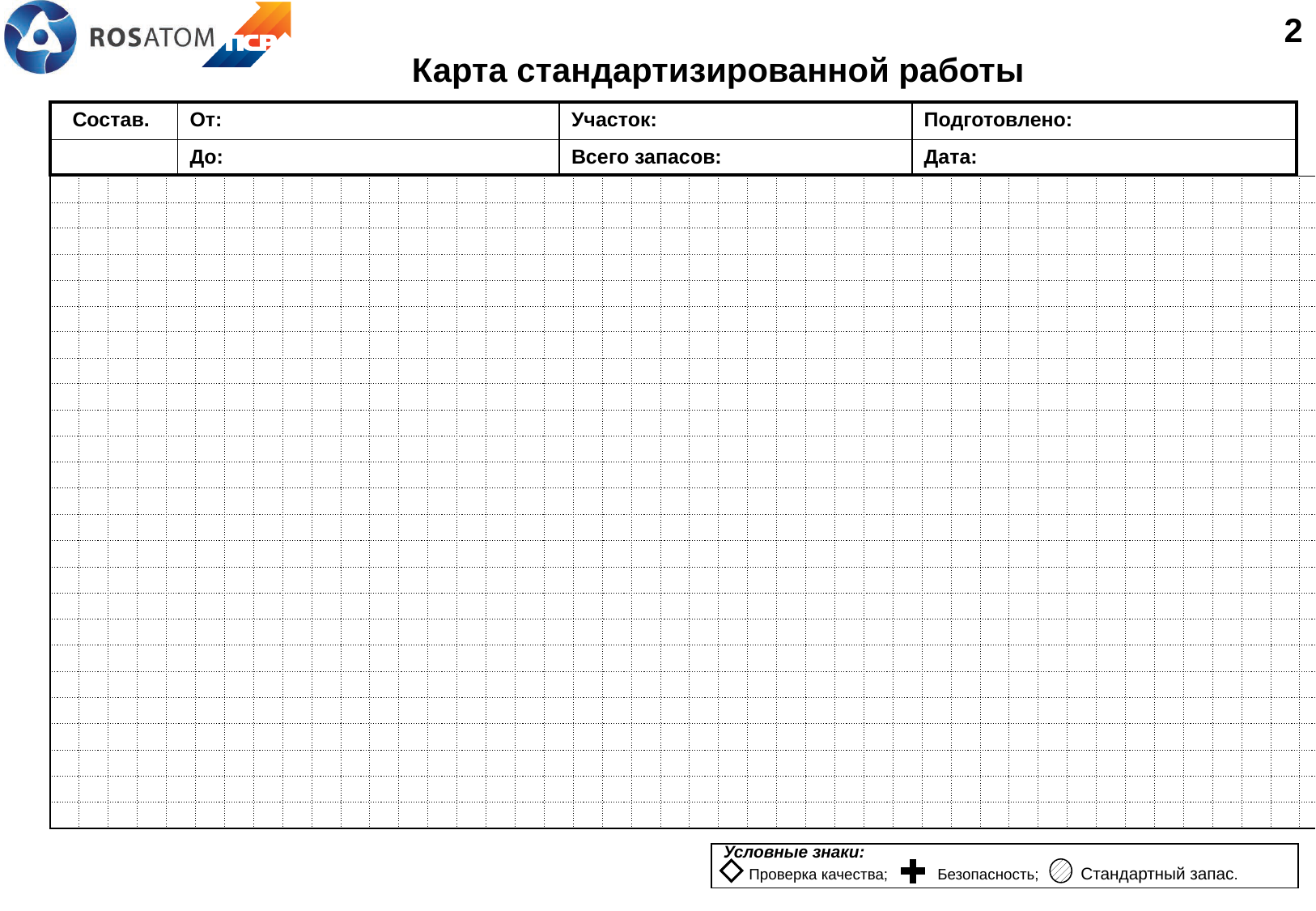

2
# Карта стандартизированной работы
| Состав. | От: | Участок: | Подготовлено: |
| --- | --- | --- | --- |
|  | До: | Всего запасов: | Дата: |
|  |  |  |  |  |  |  |  |  |  |  |  |  |  |  |  |  |  |  |  |  |  |  |  |  |  |  |  |  |  |  |  |  |  |  |  |  |  |  |  |  |  |  |  |  |
| --- | --- | --- | --- | --- | --- | --- | --- | --- | --- | --- | --- | --- | --- | --- | --- | --- | --- | --- | --- | --- | --- | --- | --- | --- | --- | --- | --- | --- | --- | --- | --- | --- | --- | --- | --- | --- | --- | --- | --- | --- | --- | --- | --- | --- |
|  |  |  |  |  |  |  |  |  |  |  |  |  |  |  |  |  |  |  |  |  |  |  |  |  |  |  |  |  |  |  |  |  |  |  |  |  |  |  |  |  |  |  |  |  |
|  |  |  |  |  |  |  |  |  |  |  |  |  |  |  |  |  |  |  |  |  |  |  |  |  |  |  |  |  |  |  |  |  |  |  |  |  |  |  |  |  |  |  |  |  |
|  |  |  |  |  |  |  |  |  |  |  |  |  |  |  |  |  |  |  |  |  |  |  |  |  |  |  |  |  |  |  |  |  |  |  |  |  |  |  |  |  |  |  |  |  |
|  |  |  |  |  |  |  |  |  |  |  |  |  |  |  |  |  |  |  |  |  |  |  |  |  |  |  |  |  |  |  |  |  |  |  |  |  |  |  |  |  |  |  |  |  |
|  |  |  |  |  |  |  |  |  |  |  |  |  |  |  |  |  |  |  |  |  |  |  |  |  |  |  |  |  |  |  |  |  |  |  |  |  |  |  |  |  |  |  |  |  |
|  |  |  |  |  |  |  |  |  |  |  |  |  |  |  |  |  |  |  |  |  |  |  |  |  |  |  |  |  |  |  |  |  |  |  |  |  |  |  |  |  |  |  |  |  |
|  |  |  |  |  |  |  |  |  |  |  |  |  |  |  |  |  |  |  |  |  |  |  |  |  |  |  |  |  |  |  |  |  |  |  |  |  |  |  |  |  |  |  |  |  |
|  |  |  |  |  |  |  |  |  |  |  |  |  |  |  |  |  |  |  |  |  |  |  |  |  |  |  |  |  |  |  |  |  |  |  |  |  |  |  |  |  |  |  |  |  |
|  |  |  |  |  |  |  |  |  |  |  |  |  |  |  |  |  |  |  |  |  |  |  |  |  |  |  |  |  |  |  |  |  |  |  |  |  |  |  |  |  |  |  |  |  |
|  |  |  |  |  |  |  |  |  |  |  |  |  |  |  |  |  |  |  |  |  |  |  |  |  |  |  |  |  |  |  |  |  |  |  |  |  |  |  |  |  |  |  |  |  |
|  |  |  |  |  |  |  |  |  |  |  |  |  |  |  |  |  |  |  |  |  |  |  |  |  |  |  |  |  |  |  |  |  |  |  |  |  |  |  |  |  |  |  |  |  |
|  |  |  |  |  |  |  |  |  |  |  |  |  |  |  |  |  |  |  |  |  |  |  |  |  |  |  |  |  |  |  |  |  |  |  |  |  |  |  |  |  |  |  |  |  |
|  |  |  |  |  |  |  |  |  |  |  |  |  |  |  |  |  |  |  |  |  |  |  |  |  |  |  |  |  |  |  |  |  |  |  |  |  |  |  |  |  |  |  |  |  |
|  |  |  |  |  |  |  |  |  |  |  |  |  |  |  |  |  |  |  |  |  |  |  |  |  |  |  |  |  |  |  |  |  |  |  |  |  |  |  |  |  |  |  |  |  |
|  |  |  |  |  |  |  |  |  |  |  |  |  |  |  |  |  |  |  |  |  |  |  |  |  |  |  |  |  |  |  |  |  |  |  |  |  |  |  |  |  |  |  |  |  |
|  |  |  |  |  |  |  |  |  |  |  |  |  |  |  |  |  |  |  |  |  |  |  |  |  |  |  |  |  |  |  |  |  |  |  |  |  |  |  |  |  |  |  |  |  |
|  |  |  |  |  |  |  |  |  |  |  |  |  |  |  |  |  |  |  |  |  |  |  |  |  |  |  |  |  |  |  |  |  |  |  |  |  |  |  |  |  |  |  |  |  |
|  |  |  |  |  |  |  |  |  |  |  |  |  |  |  |  |  |  |  |  |  |  |  |  |  |  |  |  |  |  |  |  |  |  |  |  |  |  |  |  |  |  |  |  |  |
|  |  |  |  |  |  |  |  |  |  |  |  |  |  |  |  |  |  |  |  |  |  |  |  |  |  |  |  |  |  |  |  |  |  |  |  |  |  |  |  |  |  |  |  |  |
|  |  |  |  |  |  |  |  |  |  |  |  |  |  |  |  |  |  |  |  |  |  |  |  |  |  |  |  |  |  |  |  |  |  |  |  |  |  |  |  |  |  |  |  |  |
|  |  |  |  |  |  |  |  |  |  |  |  |  |  |  |  |  |  |  |  |  |  |  |  |  |  |  |  |  |  |  |  |  |  |  |  |  |  |  |  |  |  |  |  |  |
|  |  |  |  |  |  |  |  |  |  |  |  |  |  |  |  |  |  |  |  |  |  |  |  |  |  |  |  |  |  |  |  |  |  |  |  |  |  |  |  |  |  |  |  |  |
|  |  |  |  |  |  |  |  |  |  |  |  |  |  |  |  |  |  |  |  |  |  |  |  |  |  |  |  |  |  |  |  |  |  |  |  |  |  |  |  |  |  |  |  |  |
|  |  |  |  |  |  |  |  |  |  |  |  |  |  |  |  |  |  |  |  |  |  |  |  |  |  |  |  |  |  |  |  |  |  |  |  |  |  |  |  |  |  |  |  |  |

Условные знаки:
      Проверка качества;         Безопасность;         Стандартный запас.